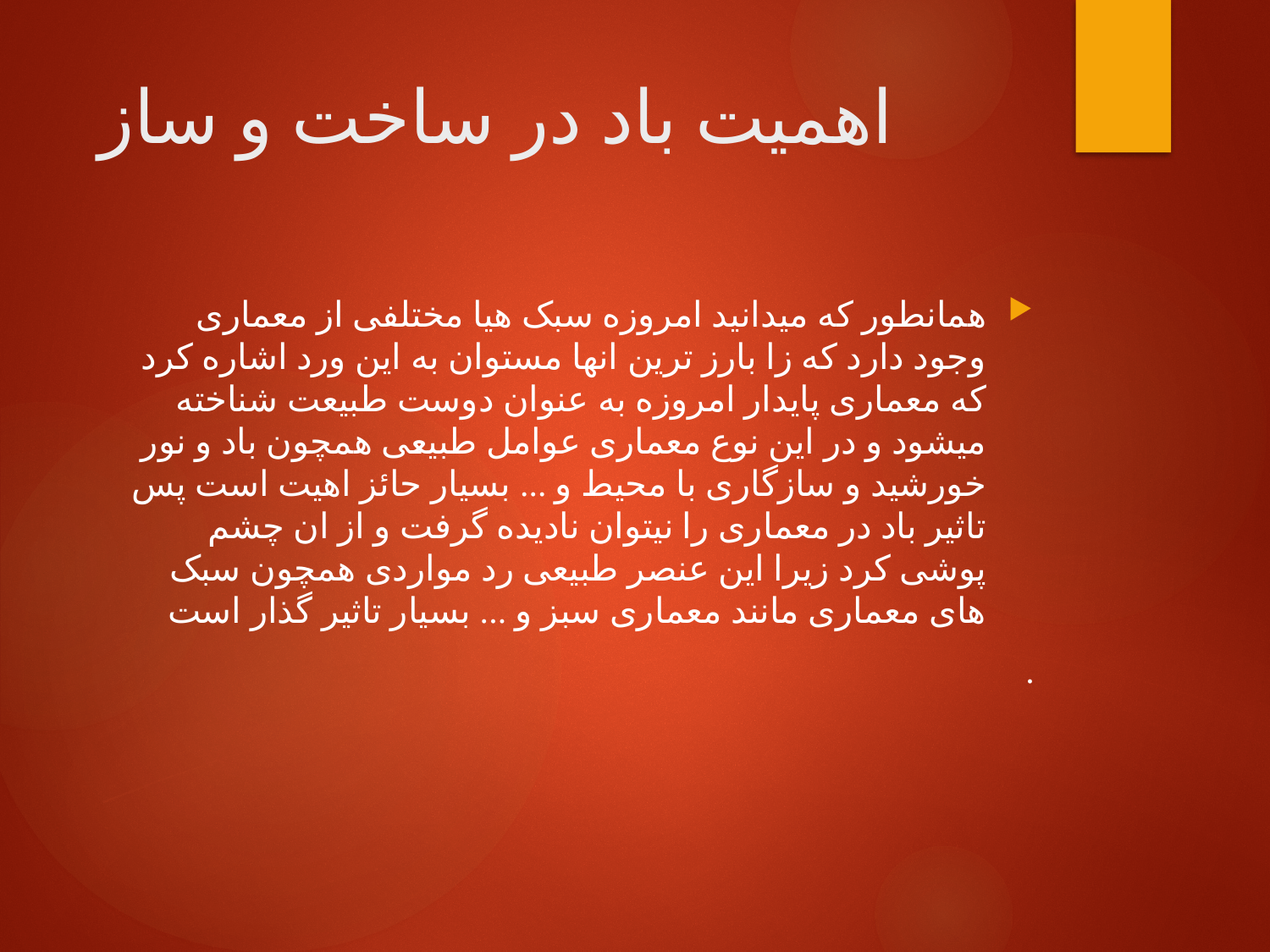

# اهمیت باد در ساخت و ساز
همانطور که میدانید امروزه سبک هیا مختلفی از معماری وجود دارد که زا بارز ترین انها مستوان به این ورد اشاره کرد که معماری پایدار امروزه به عنوان دوست طبیعت شناخته میشود و در این نوع معماری عوامل طبیعی همچون باد و نور خورشید و سازگاری با محیط و ... بسیار حائز اهیت است پس تاثیر باد در معماری را نیتوان نادیده گرفت و از ان چشم پوشی کرد زیرا این عنصر طبیعی رد مواردی همچون سبک های معماری مانند معماری سبز و ... بسیار تاثیر گذار است
.